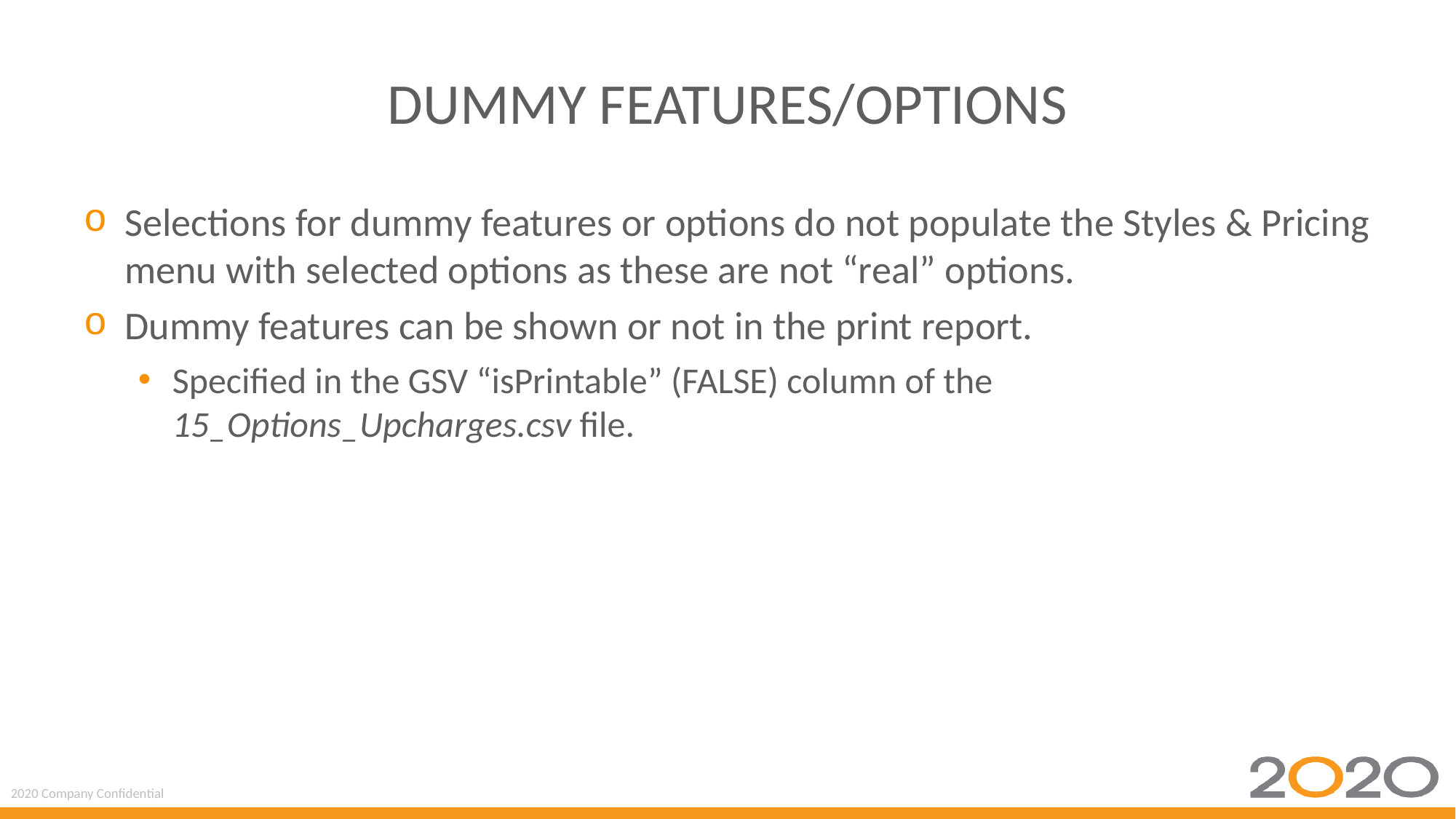

# dummy features/options
Selections for dummy features or options do not populate the Styles & Pricing menu with selected options as these are not “real” options.
Dummy features can be shown or not in the print report.
Specified in the GSV “isPrintable” (FALSE) column of the 15_Options_Upcharges.csv file.